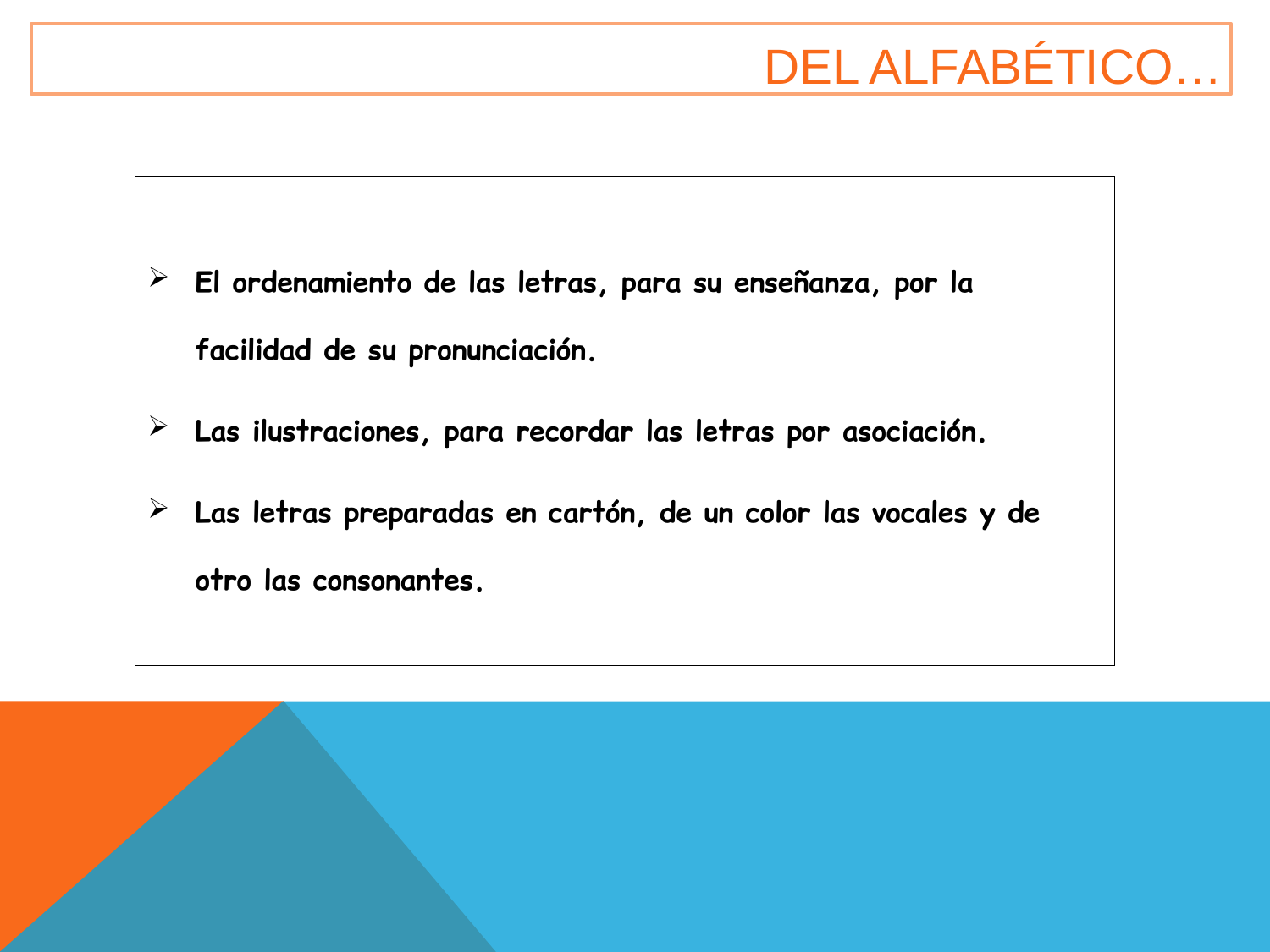

# Del alfabético…

El ordenamiento de las letras, para su enseñanza, por la facilidad de su pronunciación.
Las ilustraciones, para recordar las letras por asociación.
Las letras preparadas en cartón, de un color las vocales y de otro las consonantes.